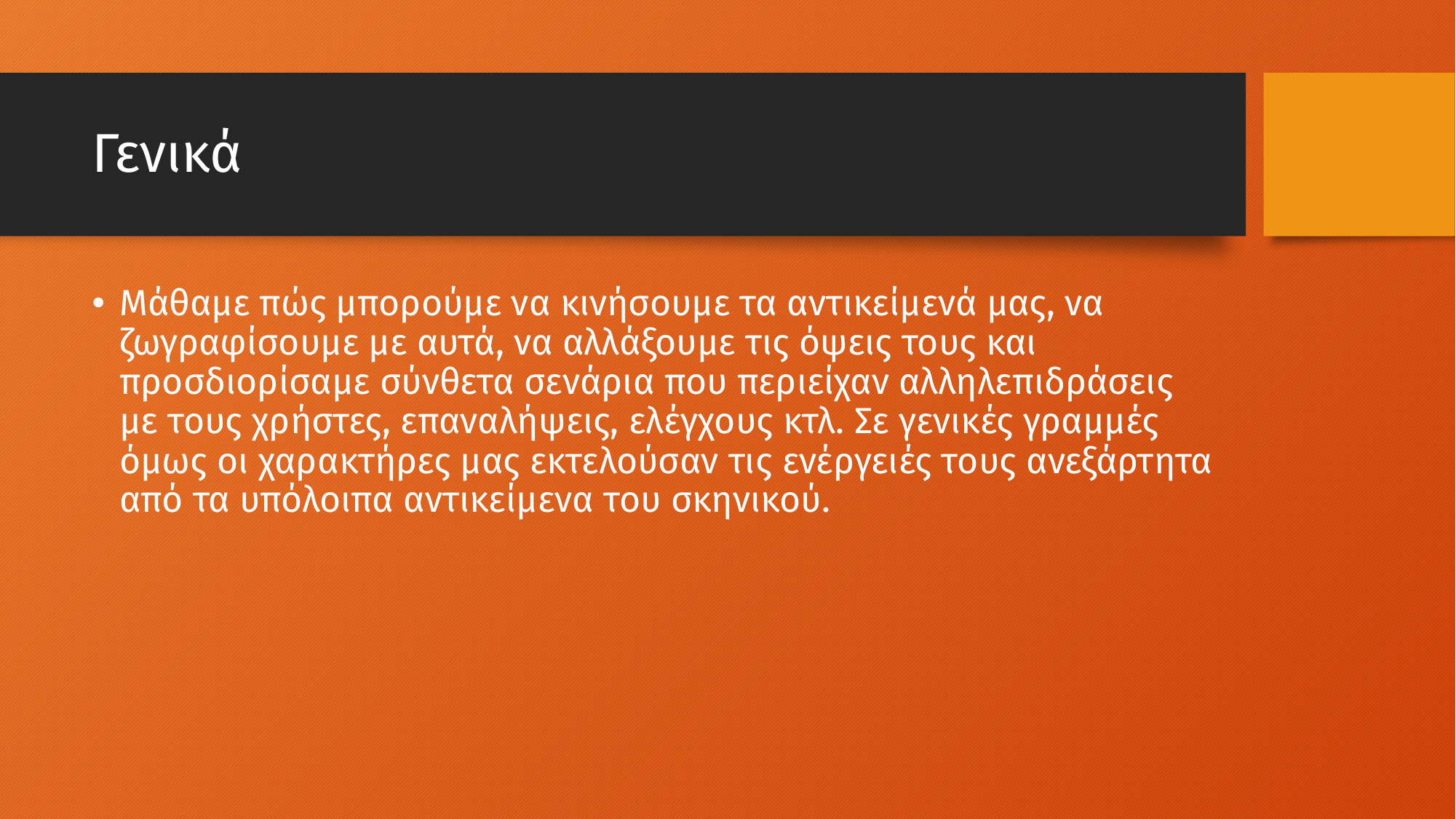

# Γενικά
Μάθαμε πώς μπορούμε να κινήσουμε τα αντικείμενά μας, να ζωγραφίσουμε με αυτά, να αλλάξουμε τις όψεις τους και προσδιορίσαμε σύνθετα σενάρια που περιείχαν αλληλεπιδράσεις με τους χρήστες, επαναλήψεις, ελέγχους κτλ. Σε γενικές γραμμές όμως οι χαρακτήρες μας εκτελούσαν τις ενέργειές τους ανεξάρτητα από τα υπόλοιπα αντικείμενα του σκηνικού.